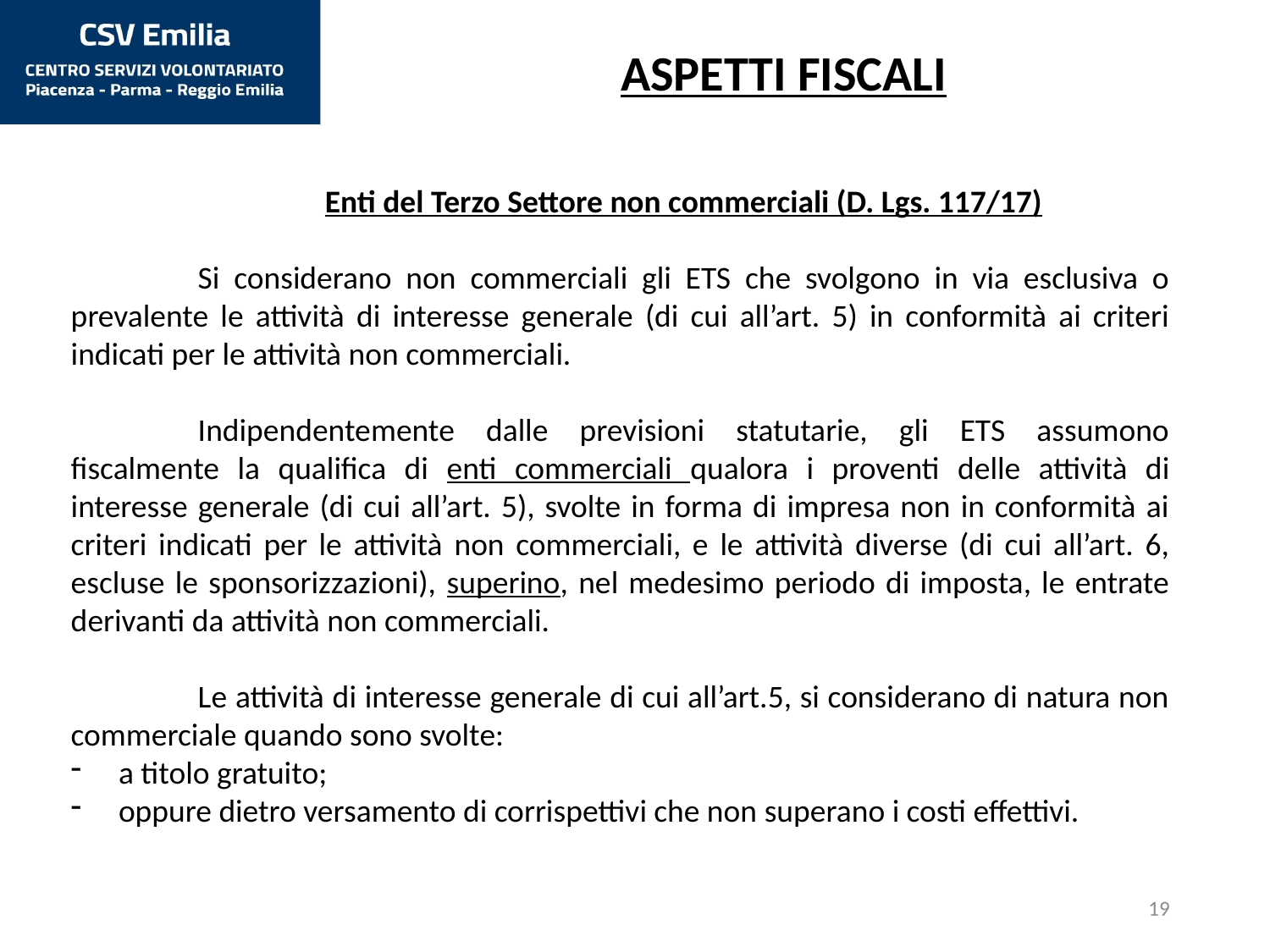

ASPETTI FISCALI

	Enti del Terzo Settore non commerciali (D. Lgs. 117/17)

	Si considerano non commerciali gli ETS che svolgono in via esclusiva o prevalente le attività di interesse generale (di cui all’art. 5) in conformità ai criteri indicati per le attività non commerciali.

	Indipendentemente dalle previsioni statutarie, gli ETS assumono fiscalmente la qualifica di enti commerciali qualora i proventi delle attività di interesse generale (di cui all’art. 5), svolte in forma di impresa non in conformità ai criteri indicati per le attività non commerciali, e le attività diverse (di cui all’art. 6, escluse le sponsorizzazioni), superino, nel medesimo periodo di imposta, le entrate derivanti da attività non commerciali.

	Le attività di interesse generale di cui all’art.5, si considerano di natura non commerciale quando sono svolte:
a titolo gratuito;
oppure dietro versamento di corrispettivi che non superano i costi effettivi.

19